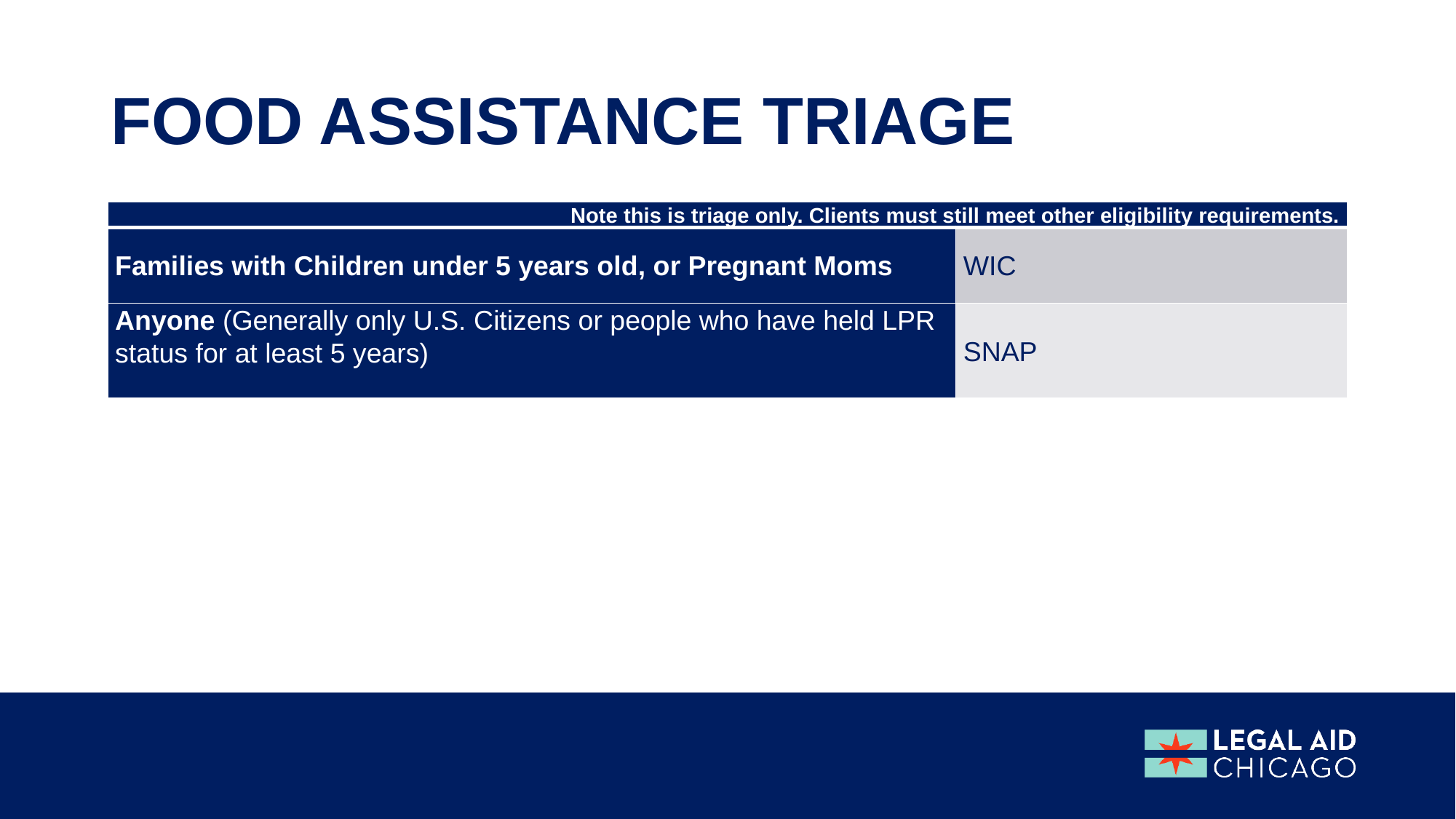

# Food Assistance Triage
| Note this is triage only. Clients must still meet other eligibility requirements. |  |
| --- | --- |
| Families with Children under 5 years old, or Pregnant Moms | WIC |
| Anyone (Generally only U.S. Citizens or people who have held LPR status for at least 5 years) | SNAP |